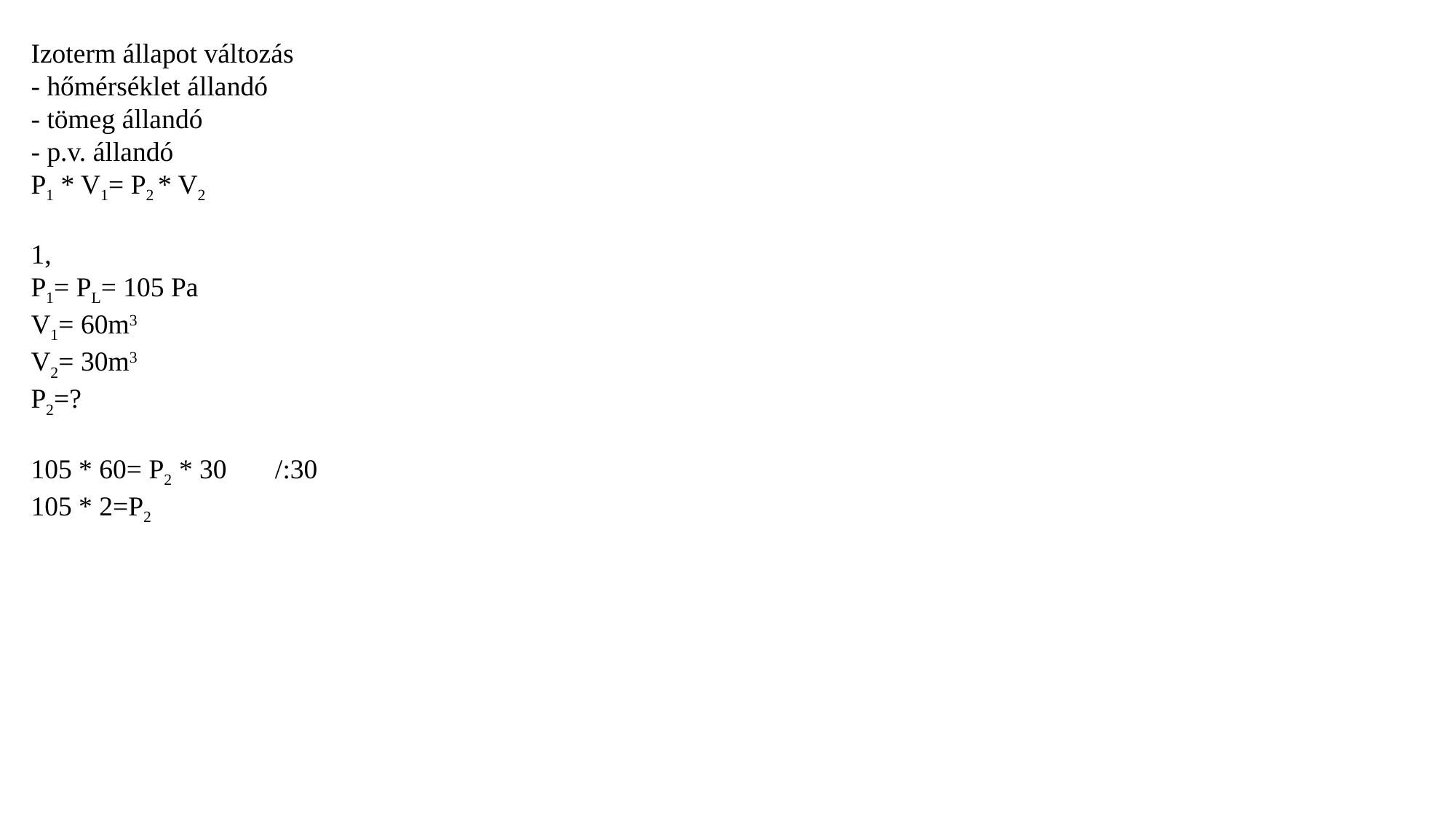

Izoterm állapot változás
- hőmérséklet állandó
- tömeg állandó
- p.v. állandó
P1 * V1= P2 * V2

1,
P1= PL= 105 Pa
V1= 60m3
V2= 30m3
P2=?

105 * 60= P2 * 30       /:30
105 * 2=P2